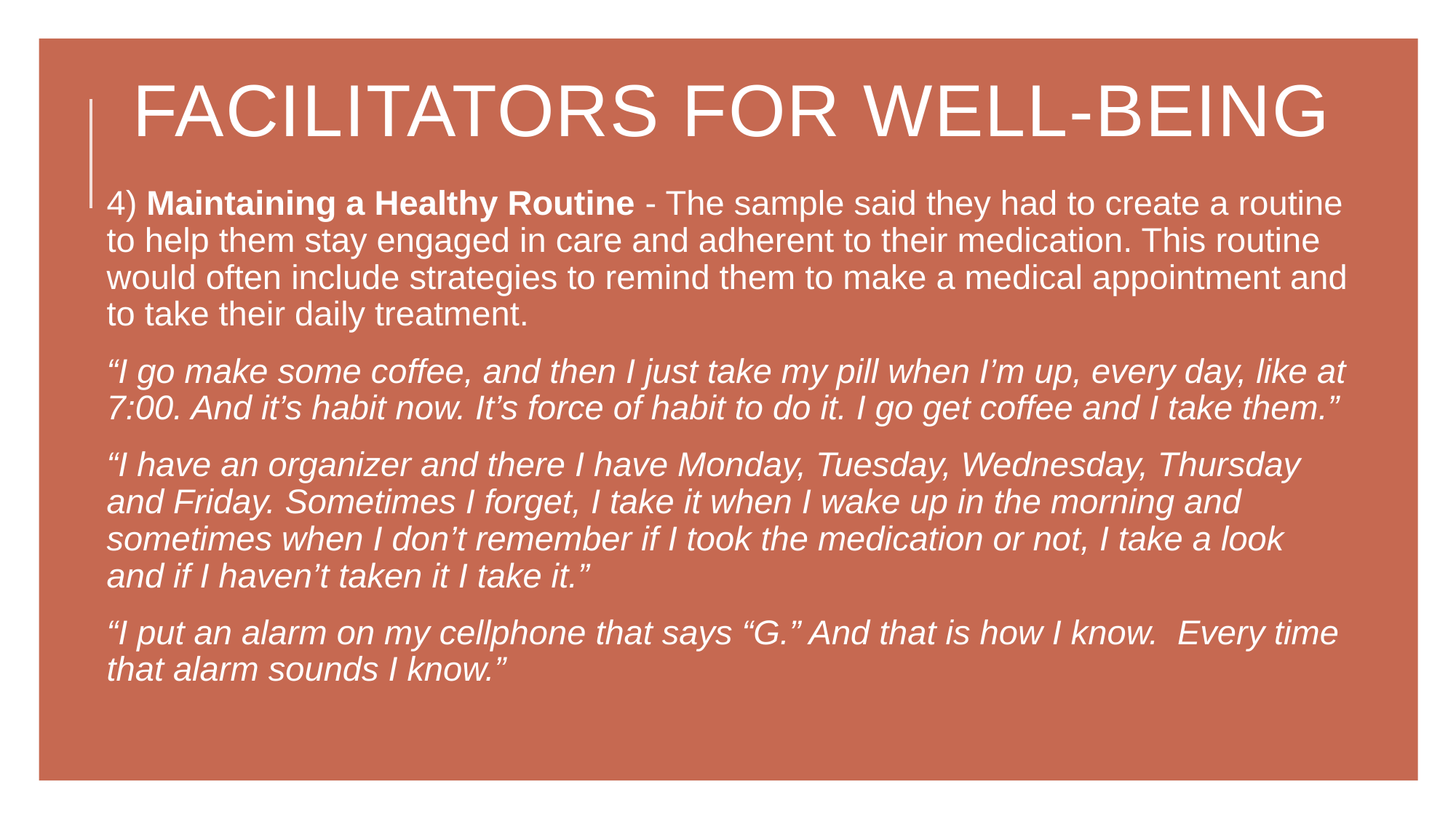

# Facilitators for well-being
4) Maintaining a Healthy Routine - The sample said they had to create a routine to help them stay engaged in care and adherent to their medication. This routine would often include strategies to remind them to make a medical appointment and to take their daily treatment.
“I go make some coffee, and then I just take my pill when I’m up, every day, like at 7:00. And it’s habit now. It’s force of habit to do it. I go get coffee and I take them.”
“I have an organizer and there I have Monday, Tuesday, Wednesday, Thursday and Friday. Sometimes I forget, I take it when I wake up in the morning and sometimes when I don’t remember if I took the medication or not, I take a look and if I haven’t taken it I take it.”
“I put an alarm on my cellphone that says “G.” And that is how I know.  Every time that alarm sounds I know.”